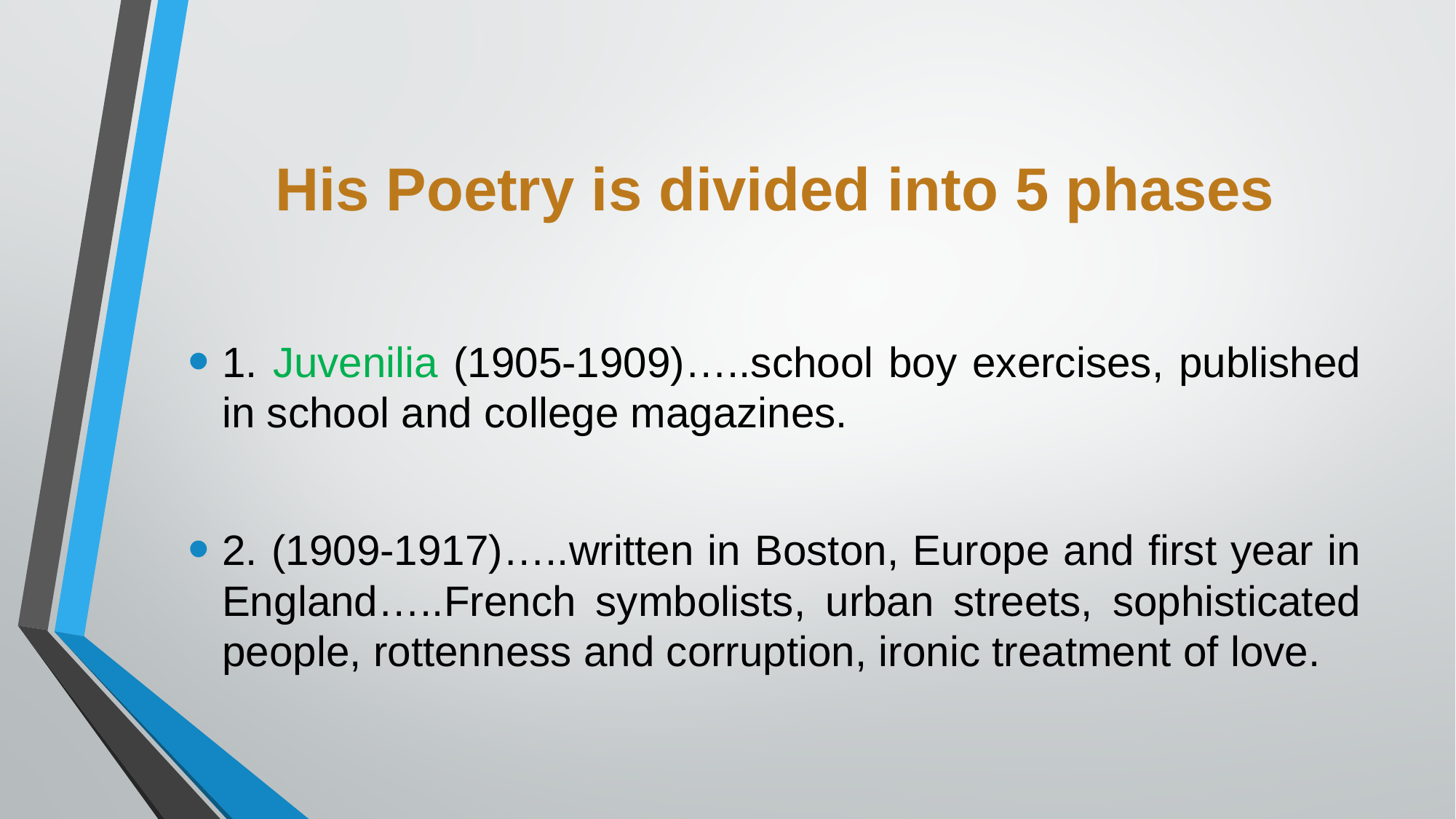

# His Poetry is divided into 5 phases
1. Juvenilia (1905-1909)…..school boy exercises, published in school and college magazines.

2. (1909-1917)…..written in Boston, Europe and first year in England…..French symbolists, urban streets, sophisticated people, rottenness and corruption, ironic treatment of love.